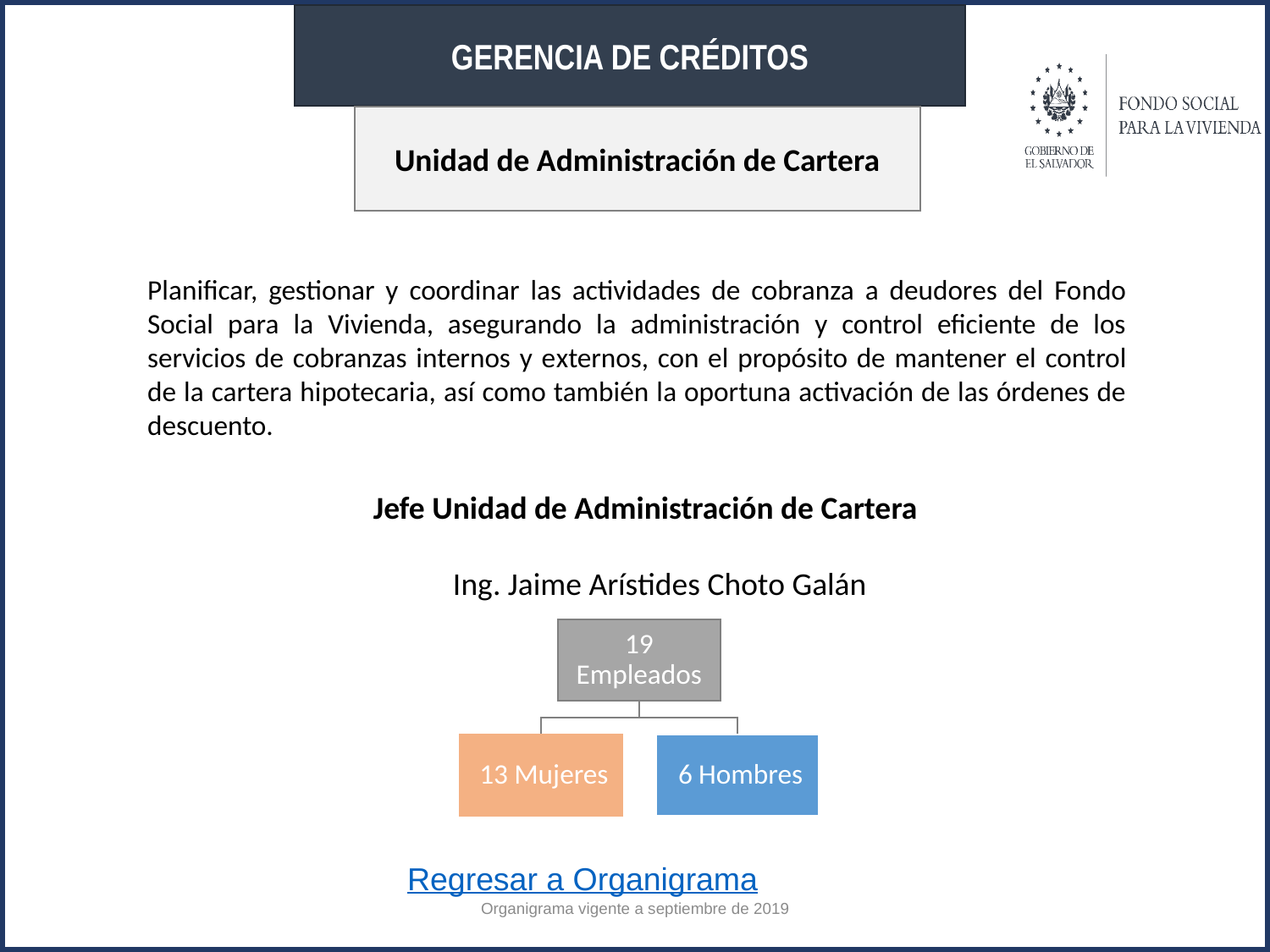

GERENCIA DE CRÉDITOS
Unidad de Administración de Cartera
Planificar, gestionar y coordinar las actividades de cobranza a deudores del Fondo Social para la Vivienda, asegurando la administración y control eficiente de los servicios de cobranzas internos y externos, con el propósito de mantener el control de la cartera hipotecaria, así como también la oportuna activación de las órdenes de descuento.
Jefe Unidad de Administración de Cartera
Ing. Jaime Arístides Choto Galán
19 Empleados
 13 Mujeres
 6 Hombres
Regresar a Organigrama
Organigrama vigente a septiembre de 2019